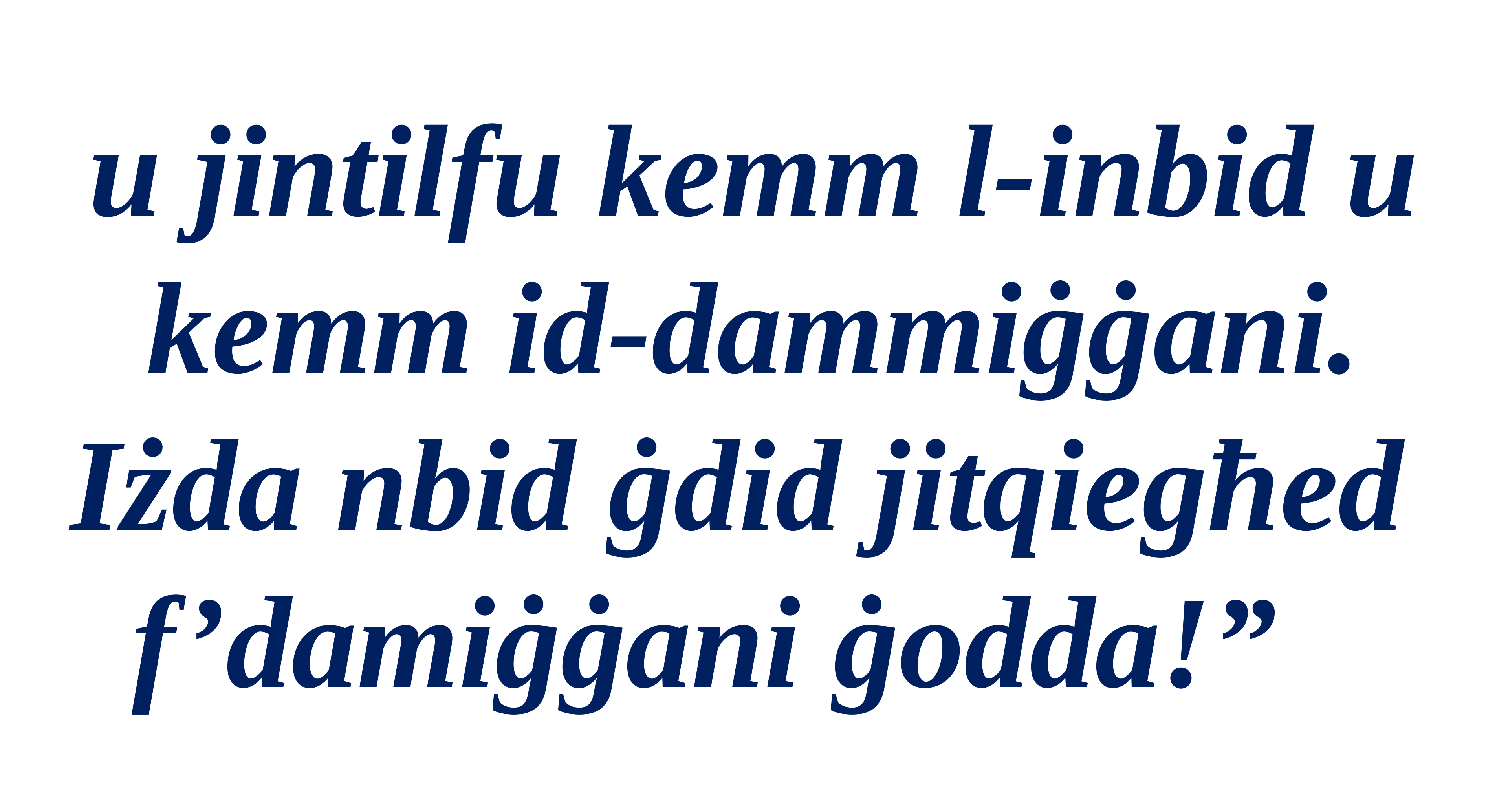

u jintilfu kemm l-inbid u kemm id-dammiġġani. Iżda nbid ġdid jitqiegħed  f’damiġġani ġodda!”